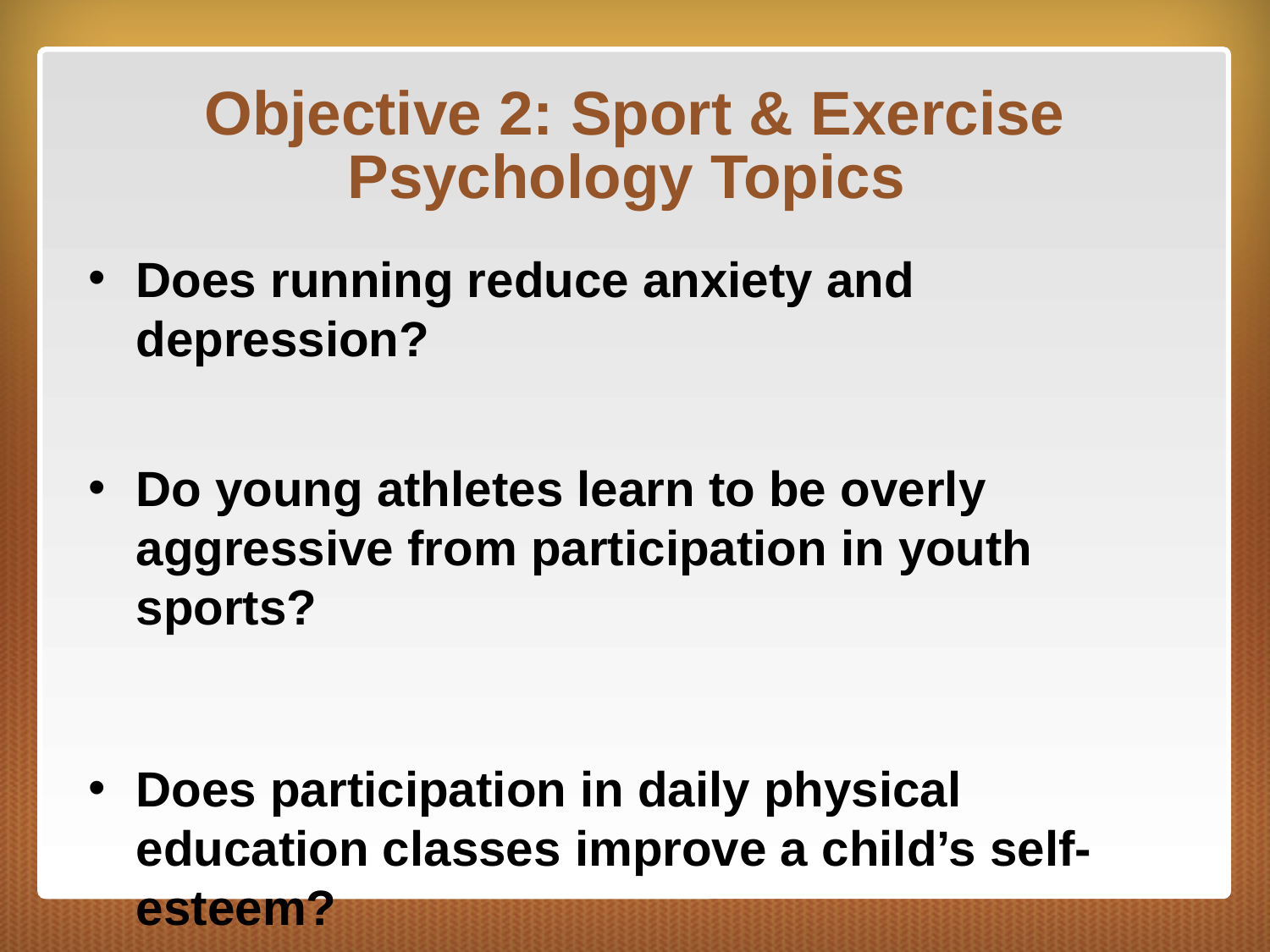

# Objective 2: Sport & Exercise Psychology Topics
Does running reduce anxiety and depression?

Do young athletes learn to be overly aggressive from participation in youth sports?

Does participation in daily physical education classes improve a child’s self-esteem?